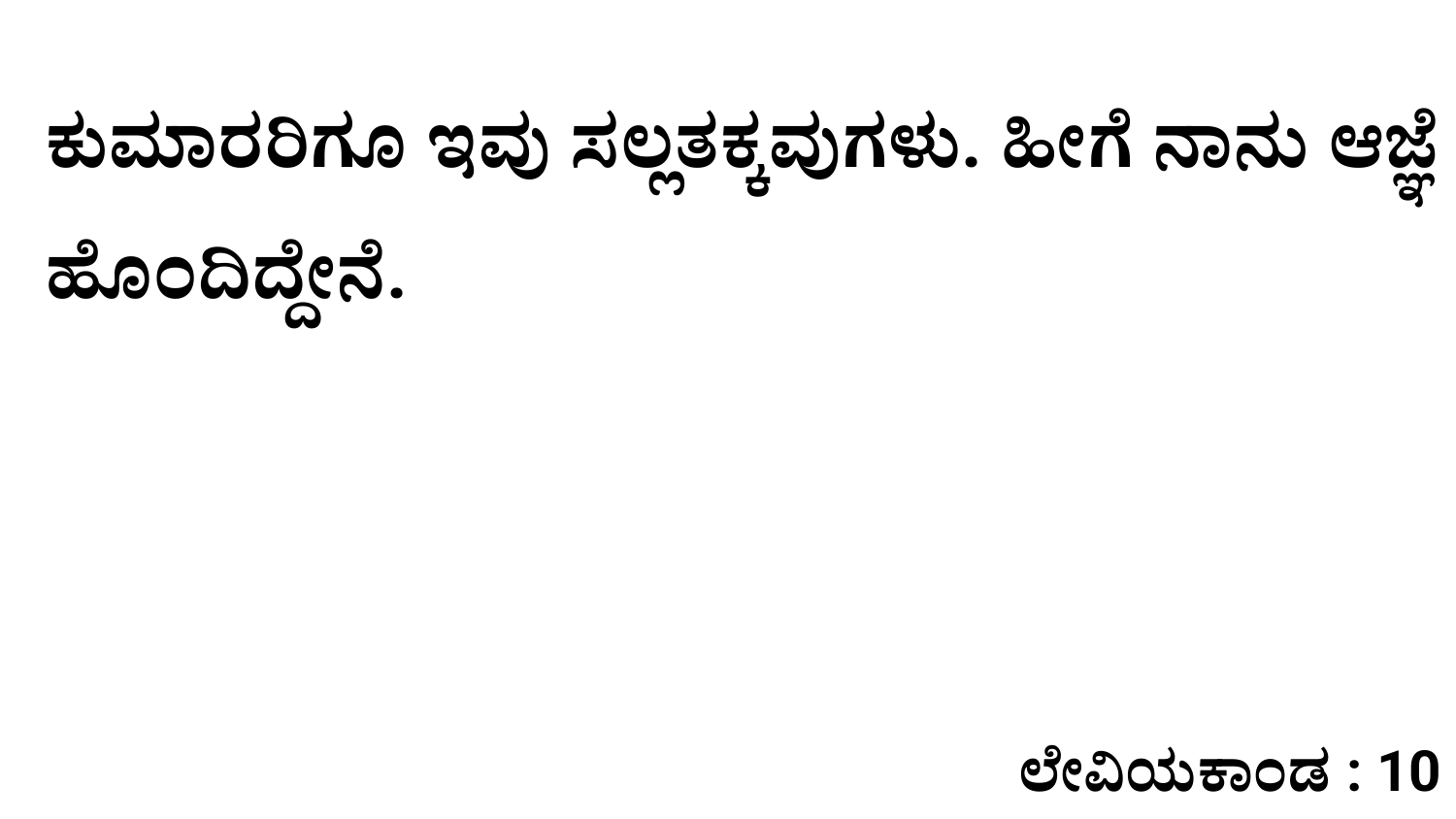

ಕುಮಾರರಿಗೂ ಇವು ಸಲ್ಲತಕ್ಕವುಗಳು. ಹೀಗೆ ನಾನು ಆಜ್ಞೆ ಹೊಂದಿದ್ದೇನೆ.
ಲೇವಿಯಕಾಂಡ : 10